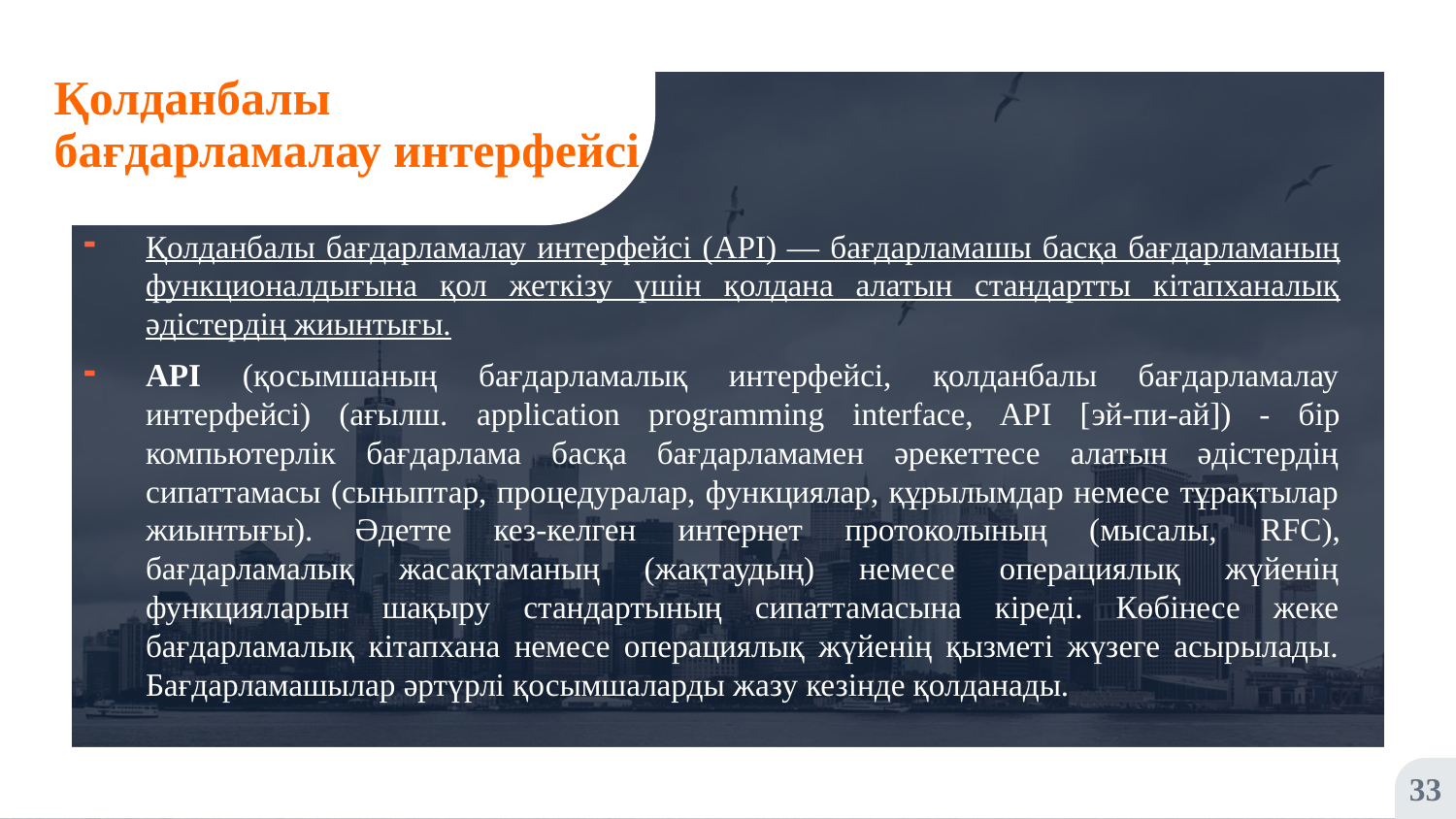

# Қолданбалы бағдарламалау интерфейсі
Қолданбалы бағдарламалау интерфейсі (API) — бағдарламашы басқа бағдарламаның функционалдығына қол жеткізу үшін қолдана алатын стандартты кітапханалық әдістердің жиынтығы.
API (қосымшаның бағдарламалық интерфейсі, қолданбалы бағдарламалау интерфейсі) (ағылш. application programming interface, API [эй-пи-ай]) - бір компьютерлік бағдарлама басқа бағдарламамен әрекеттесе алатын әдістердің сипаттамасы (сыныптар, процедуралар, функциялар, құрылымдар немесе тұрақтылар жиынтығы). Әдетте кез-келген интернет протоколының (мысалы, RFC), бағдарламалық жасақтаманың (жақтаудың) немесе операциялық жүйенің функцияларын шақыру стандартының сипаттамасына кіреді. Көбінесе жеке бағдарламалық кітапхана немесе операциялық жүйенің қызметі жүзеге асырылады. Бағдарламашылар әртүрлі қосымшаларды жазу кезінде қолданады.
33